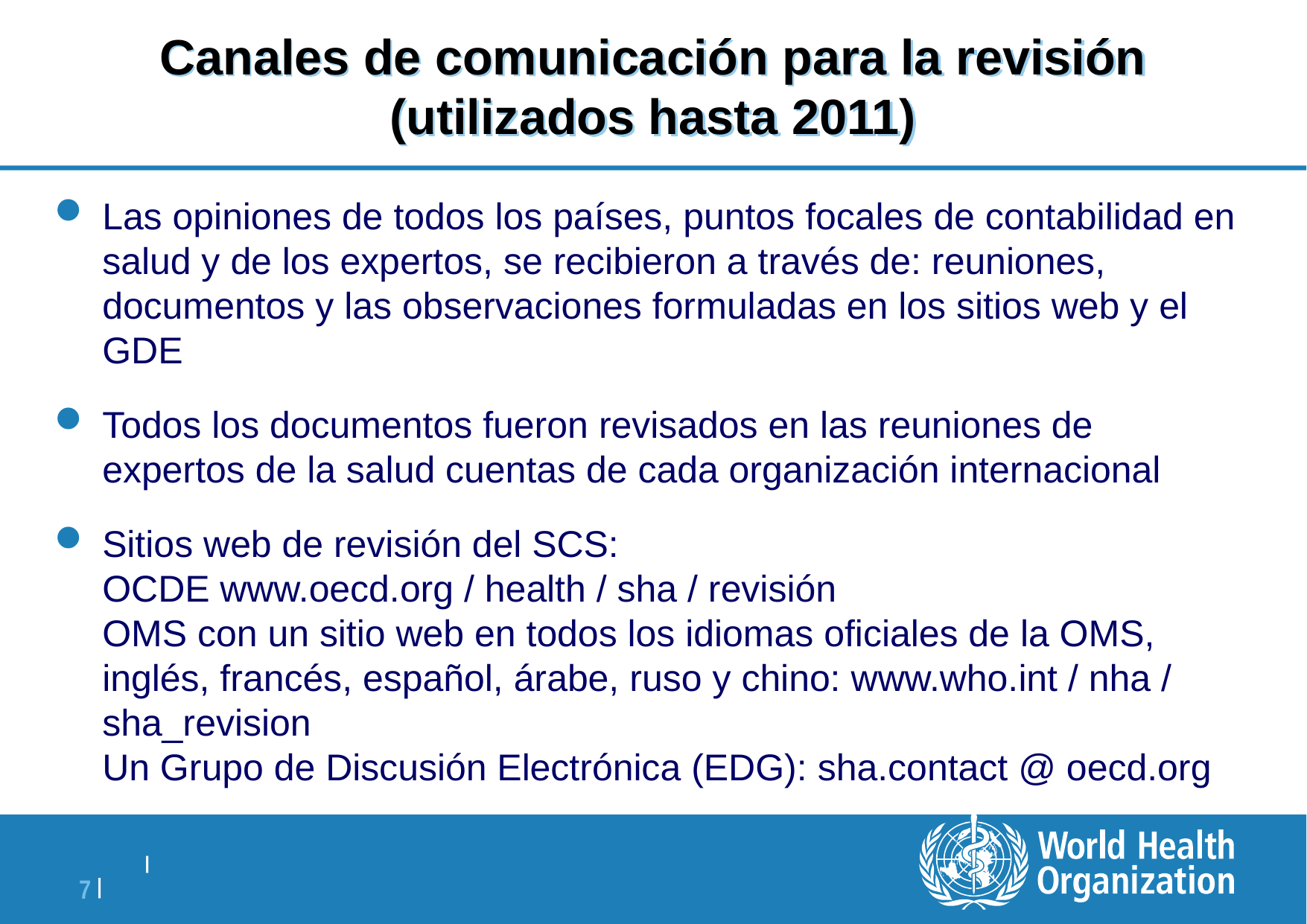

Canales de comunicación para la revisión (utilizados hasta 2011)
Las opiniones de todos los países, puntos focales de contabilidad en salud y de los expertos, se recibieron a través de: reuniones, documentos y las observaciones formuladas en los sitios web y el GDE
Todos los documentos fueron revisados en las reuniones de expertos de la salud cuentas de cada organización internacional
Sitios web de revisión del SCS:
OCDE www.oecd.org / health / sha / revisión
OMS con un sitio web en todos los idiomas oficiales de la OMS, inglés, francés, español, árabe, ruso y chino: www.who.int / nha / sha_revision
Un Grupo de Discusión Electrónica (EDG): sha.contact @ oecd.org